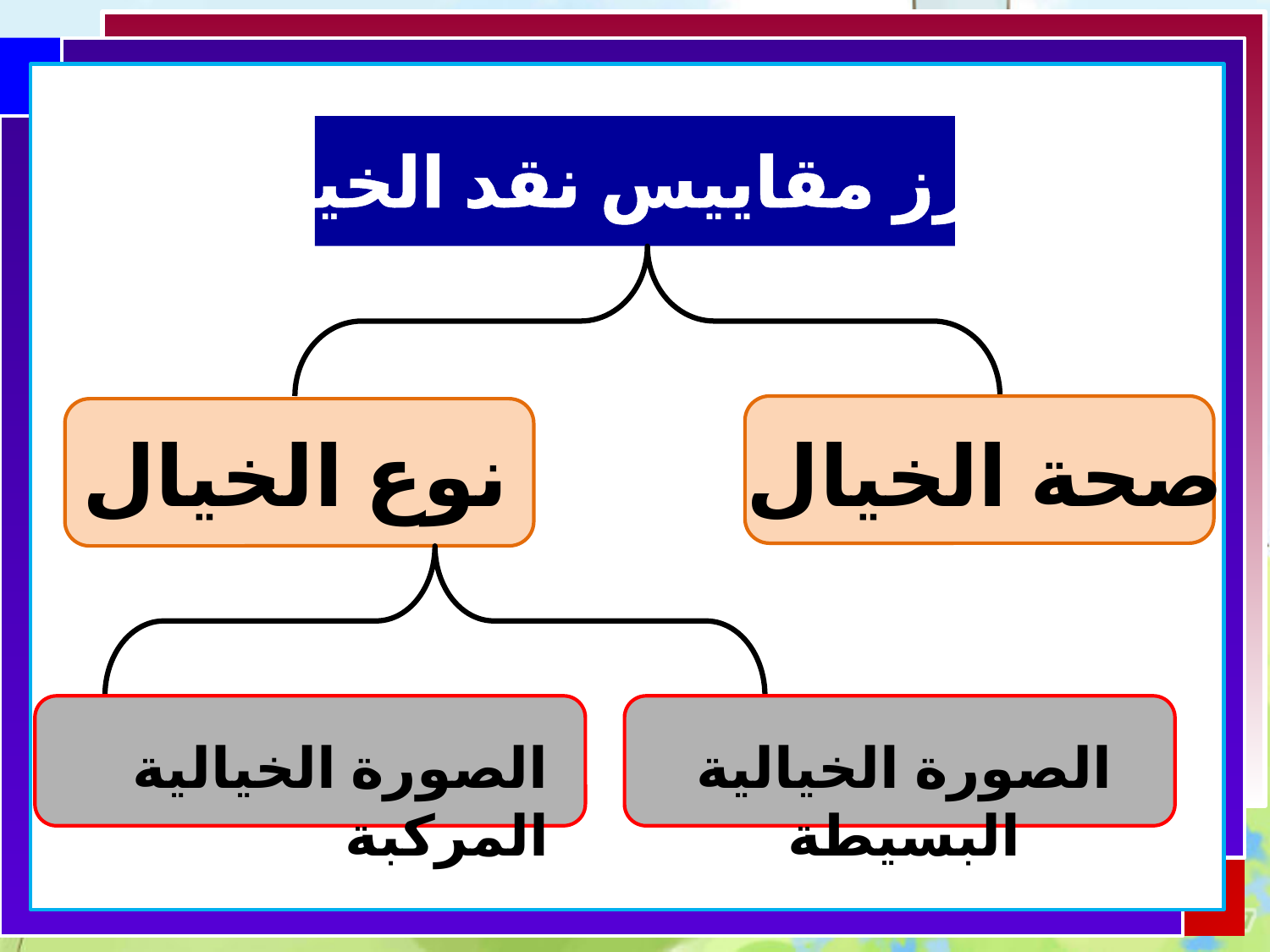

أبرز مقاييس نقد الخيال

صحة الخيال

نوع الخيال

الصورة الخيالية المركبة

الصورة الخيالية البسيطة